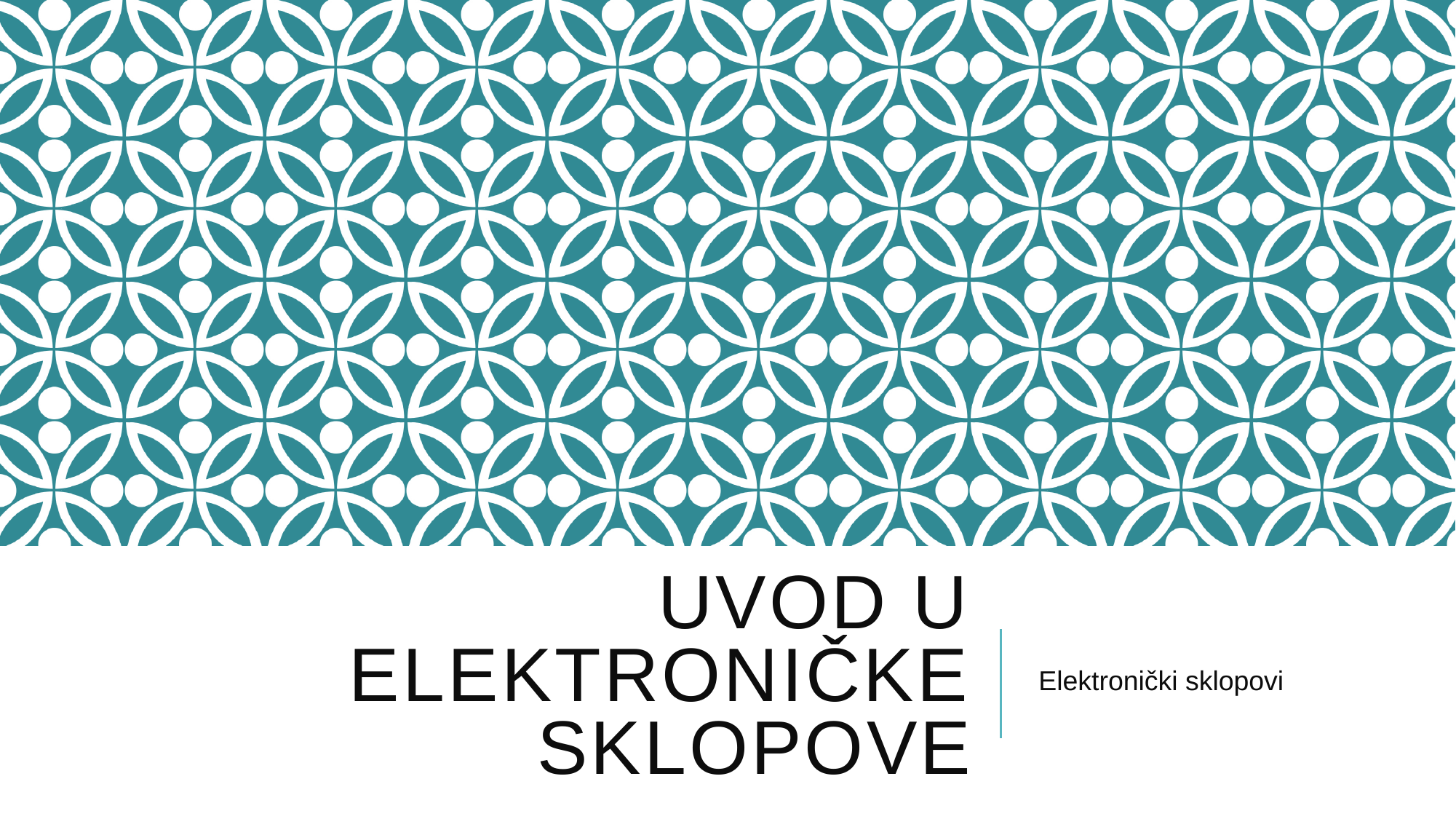

# Uvod u elektroničke sklopove
Elektronički sklopovi